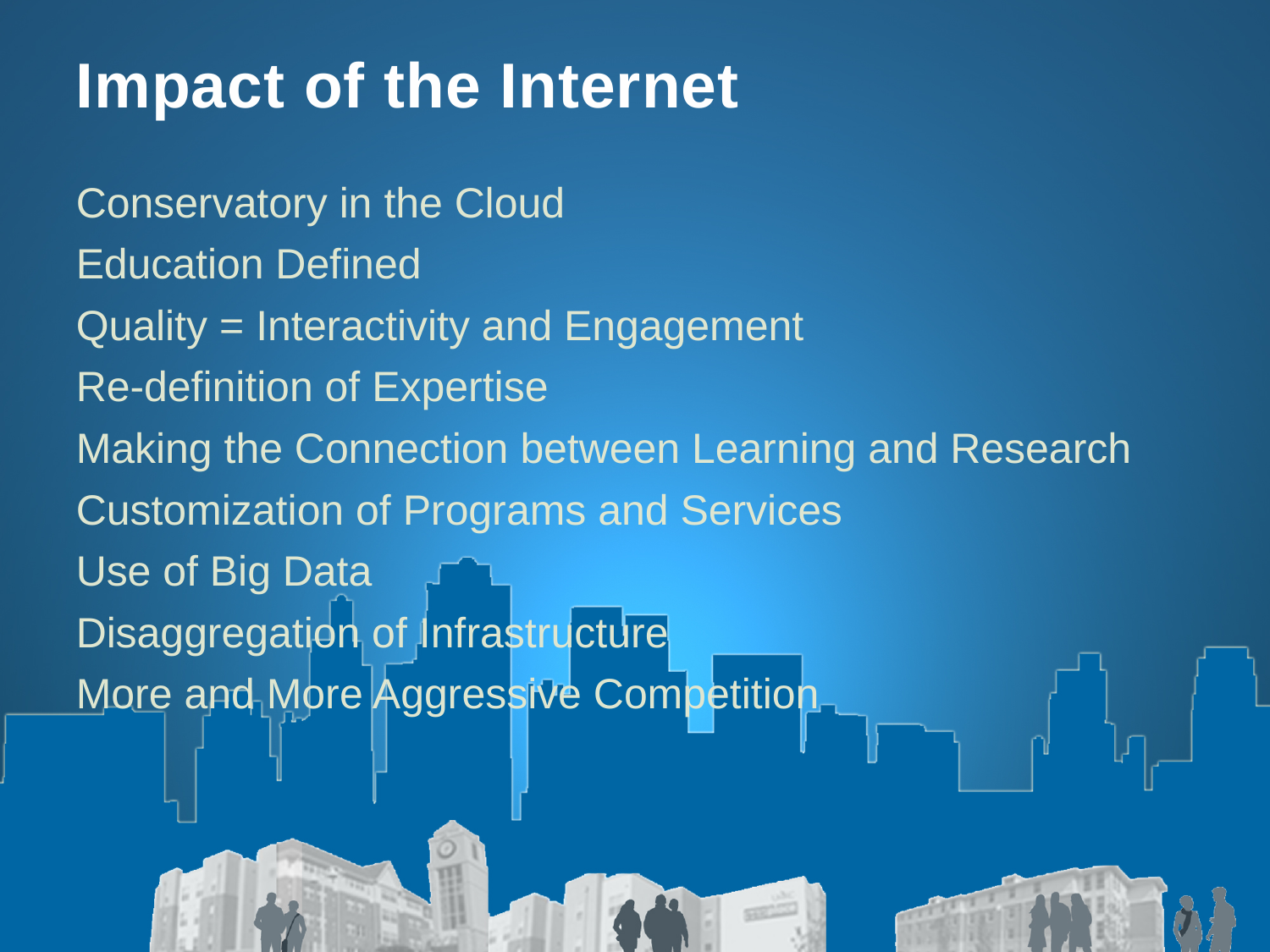

# Impact of the Internet
Conservatory in the Cloud
Education Defined
Quality = Interactivity and Engagement
Re-definition of Expertise
Making the Connection between Learning and Research
Customization of Programs and Services
Use of Big Data
Disaggregation of Infrastructure
More and More Aggressive Competition